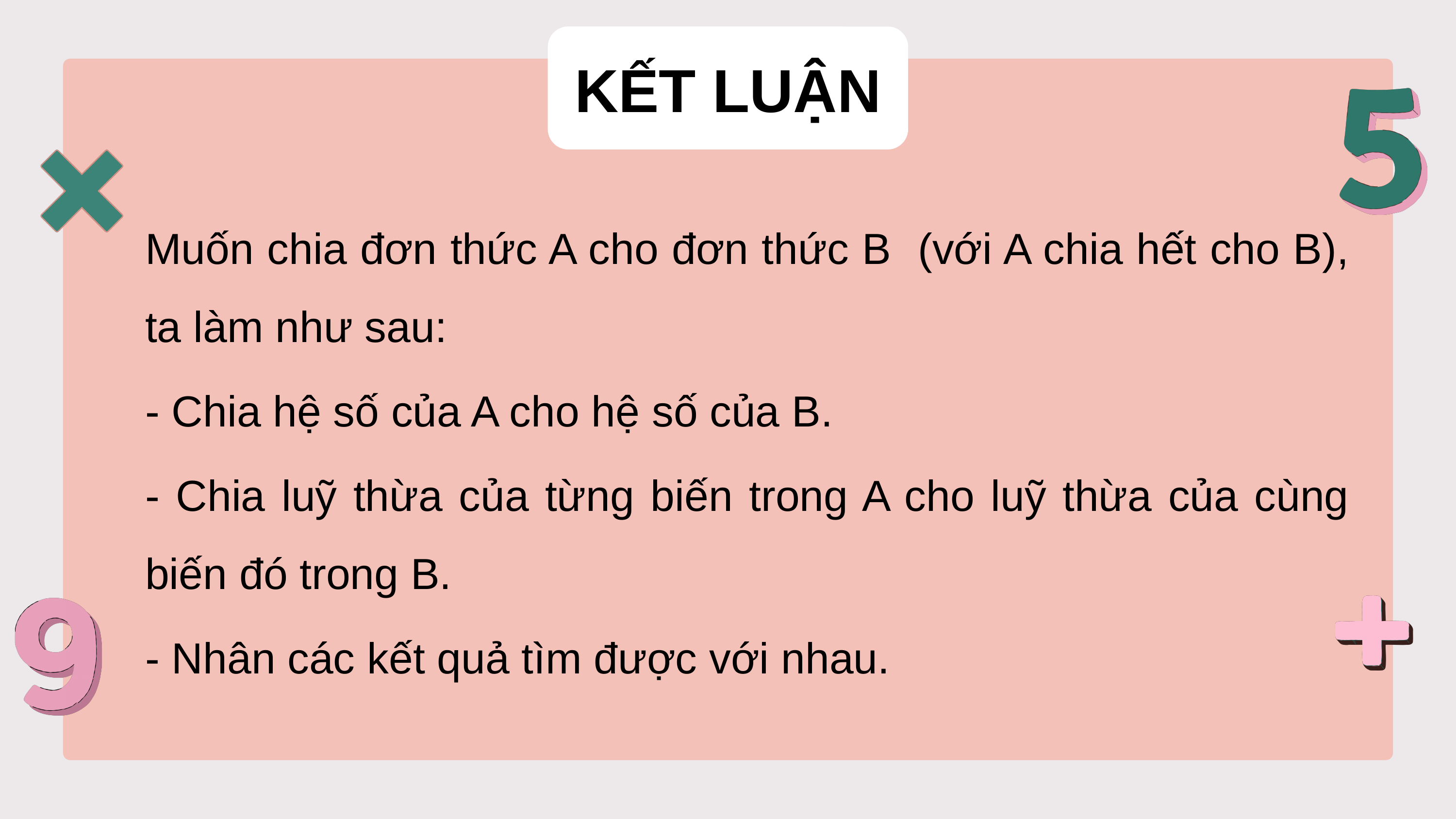

KẾT LUẬN

Muốn chia đơn thức A cho đơn thức B  (với A chia hết cho B), ta làm như sau:
- Chia hệ số của A cho hệ số của B.
- Chia luỹ thừa của từng biến trong A cho luỹ thừa của cùng biến đó trong B.
- Nhân các kết quả tìm được với nhau.